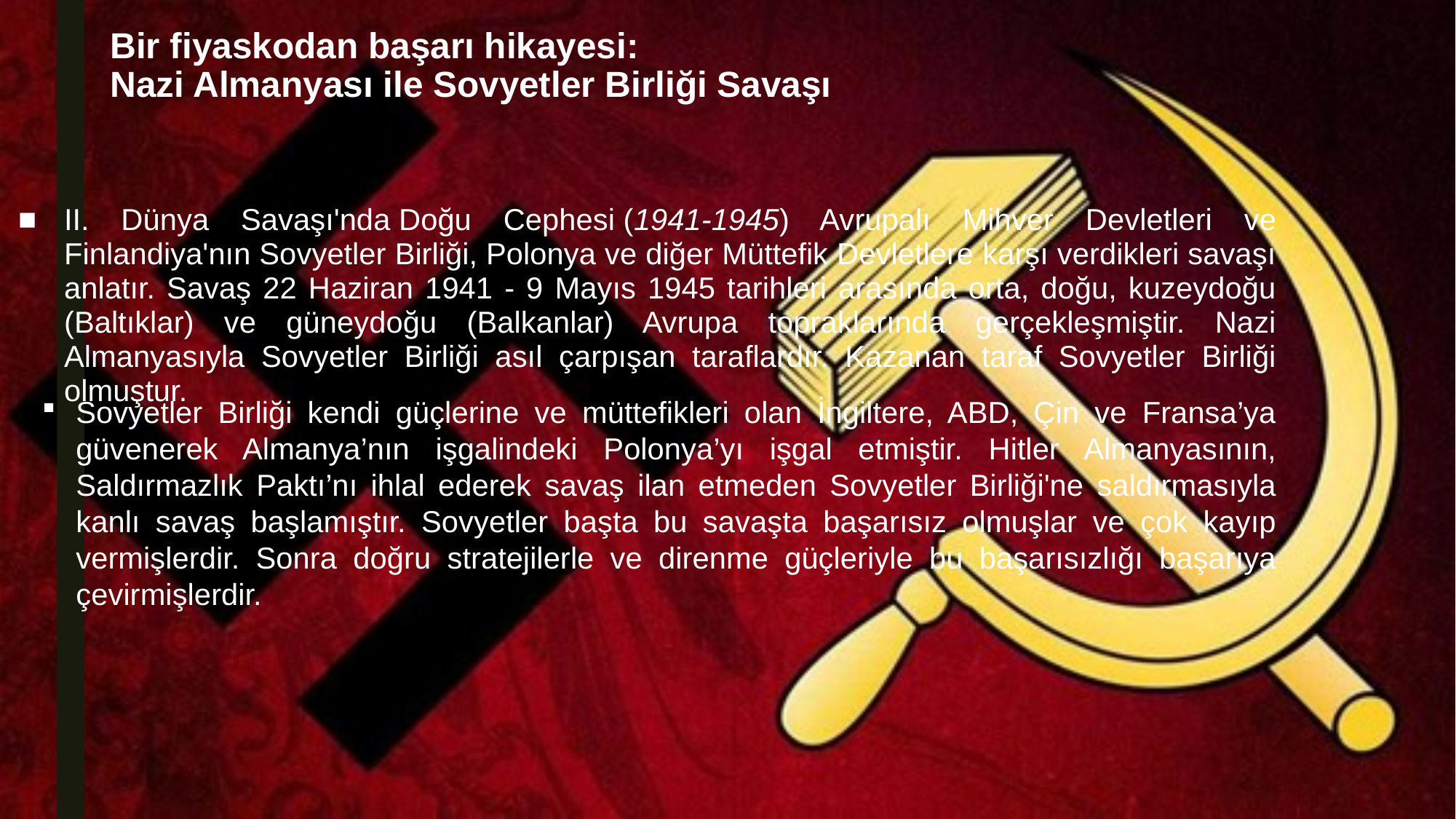

# Bir fiyaskodan başarı hikayesi: Nazi Almanyası ile Sovyetler Birliği Savaşı
II. Dünya Savaşı'nda Doğu Cephesi (1941-1945) Avrupalı Mihver Devletleri ve Finlandiya'nın Sovyetler Birliği, Polonya ve diğer Müttefik Devletlere karşı verdikleri savaşı anlatır. Savaş 22 Haziran 1941 - 9 Mayıs 1945 tarihleri arasında orta, doğu, kuzeydoğu (Baltıklar) ve güneydoğu (Balkanlar) Avrupa topraklarında gerçekleşmiştir. Nazi Almanyasıyla Sovyetler Birliği asıl çarpışan taraflardır. Kazanan taraf Sovyetler Birliği olmuştur.

Sovyetler Birliği kendi güçlerine ve müttefikleri olan İngiltere, ABD, Çin ve Fransa’ya güvenerek Almanya’nın işgalindeki Polonya’yı işgal etmiştir. Hitler Almanyasının, Saldırmazlık Paktı’nı ihlal ederek savaş ilan etmeden Sovyetler Birliği'ne saldırmasıyla kanlı savaş başlamıştır. Sovyetler başta bu savaşta başarısız olmuşlar ve çok kayıp vermişlerdir. Sonra doğru stratejilerle ve direnme güçleriyle bu başarısızlığı başarıya çevirmişlerdir.